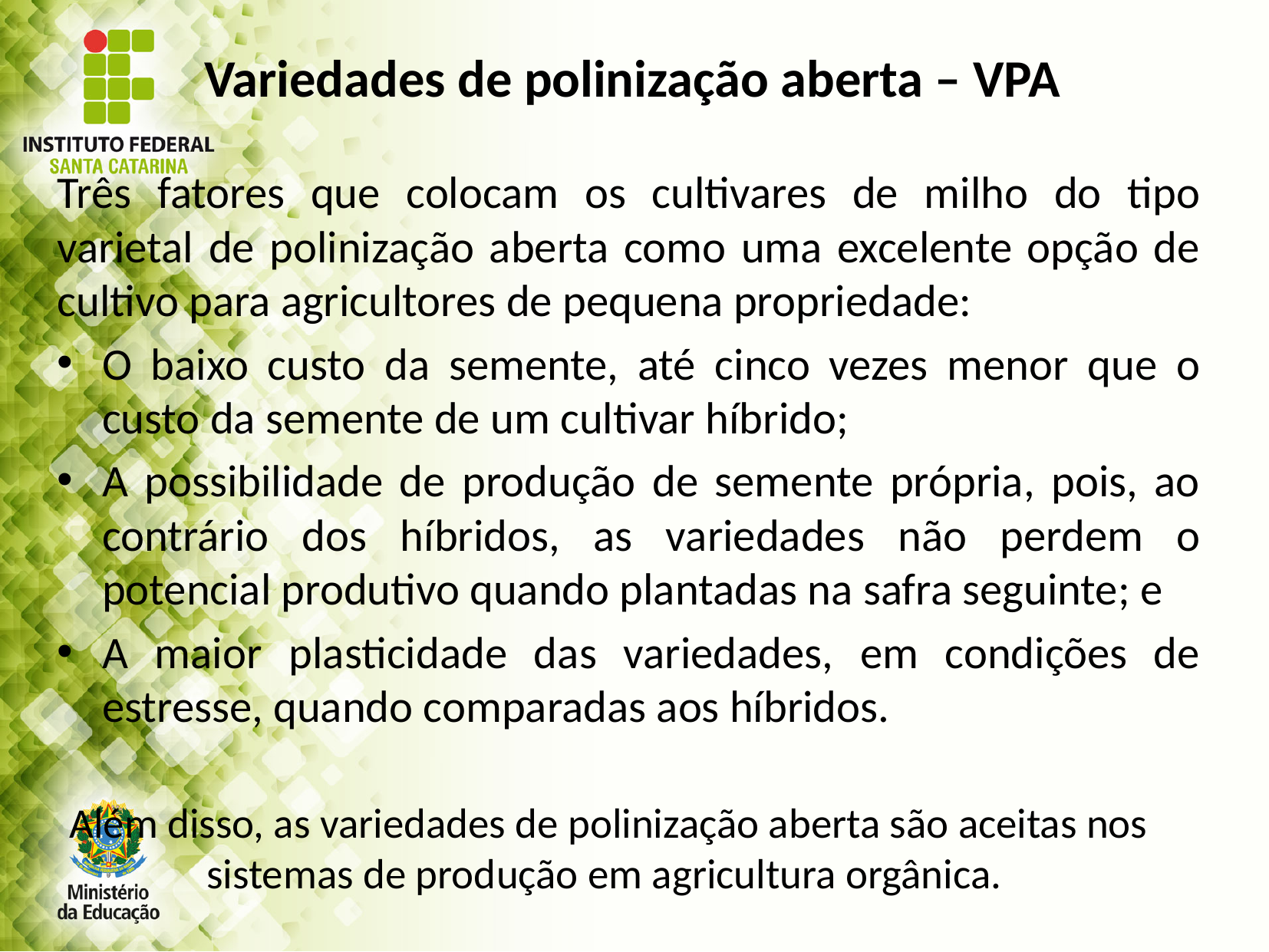

Variedades de polinização aberta – VPA

Três fatores que colocam os cultivares de milho do tipo varietal de polinização aberta como uma excelente opção de cultivo para agricultores de pequena propriedade:
O baixo custo da semente, até cinco vezes menor que o custo da semente de um cultivar híbrido;
A possibilidade de produção de semente própria, pois, ao contrário dos híbridos, as variedades não perdem o potencial produtivo quando plantadas na safra seguinte; e
A maior plasticidade das variedades, em condições de estresse, quando comparadas aos híbridos.

Além disso, as variedades de polinização aberta são aceitas nos sistemas de produção em agricultura orgânica.